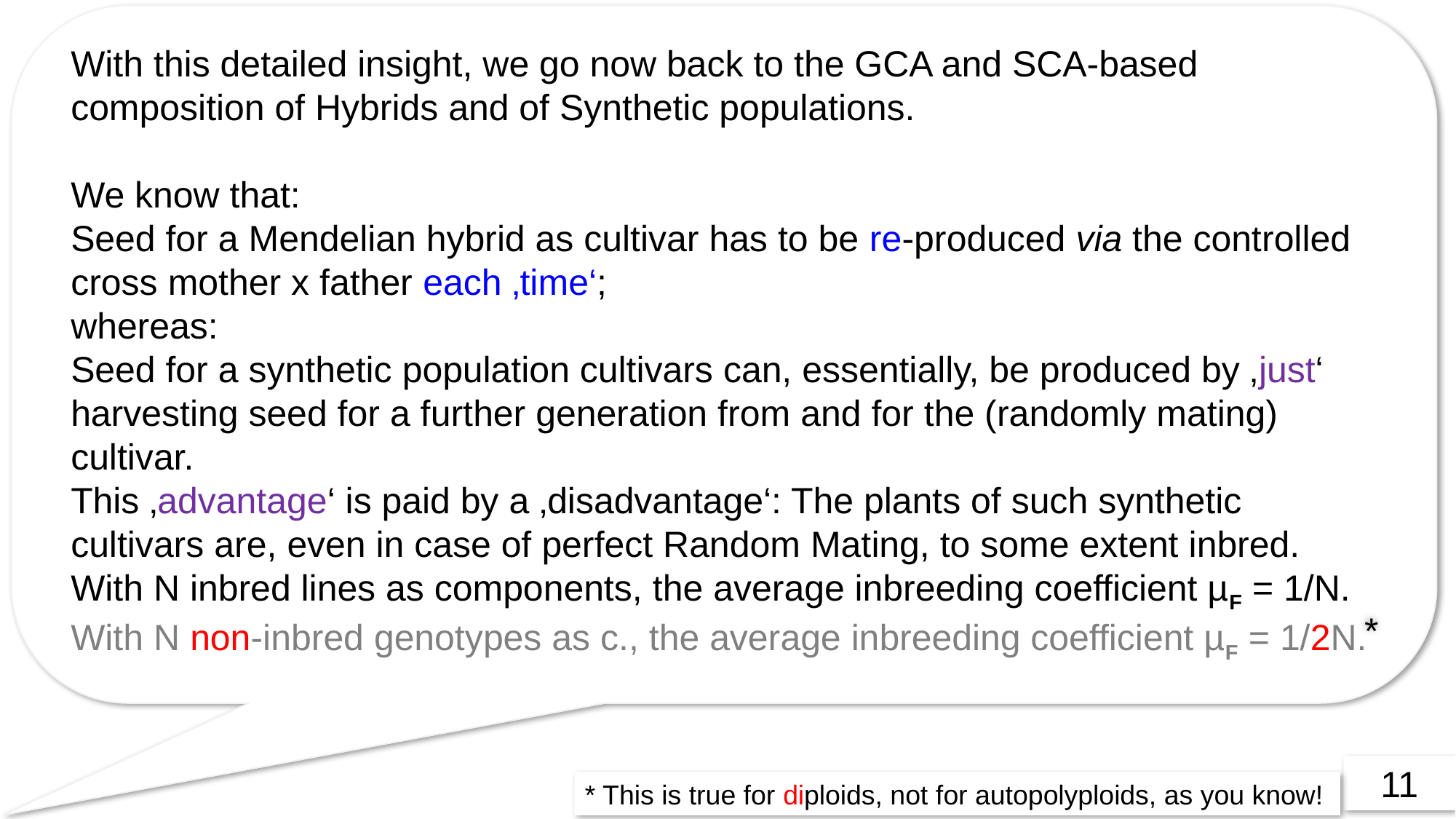

With this detailed insight, we go now back to the GCA and SCA-based composition of Hybrids and of Synthetic populations.

We know that:
Seed for a Mendelian hybrid as cultivar has to be re-produced via the controlled cross mother x father each ‚time‘;
whereas:
Seed for a synthetic population cultivars can, essentially, be produced by ‚just‘ harvesting seed for a further generation from and for the (randomly mating) cultivar.
This ‚advantage‘ is paid by a ‚disadvantage‘: The plants of such synthetic cultivars are, even in case of perfect Random Mating, to some extent inbred.
With N inbred lines as components, the average inbreeding coefficient µF = 1/N.
With N non-inbred genotypes as c., the average inbreeding coefficient µF = 1/2N.
*
11
* This is true for diploids, not for autopolyploids, as you know!